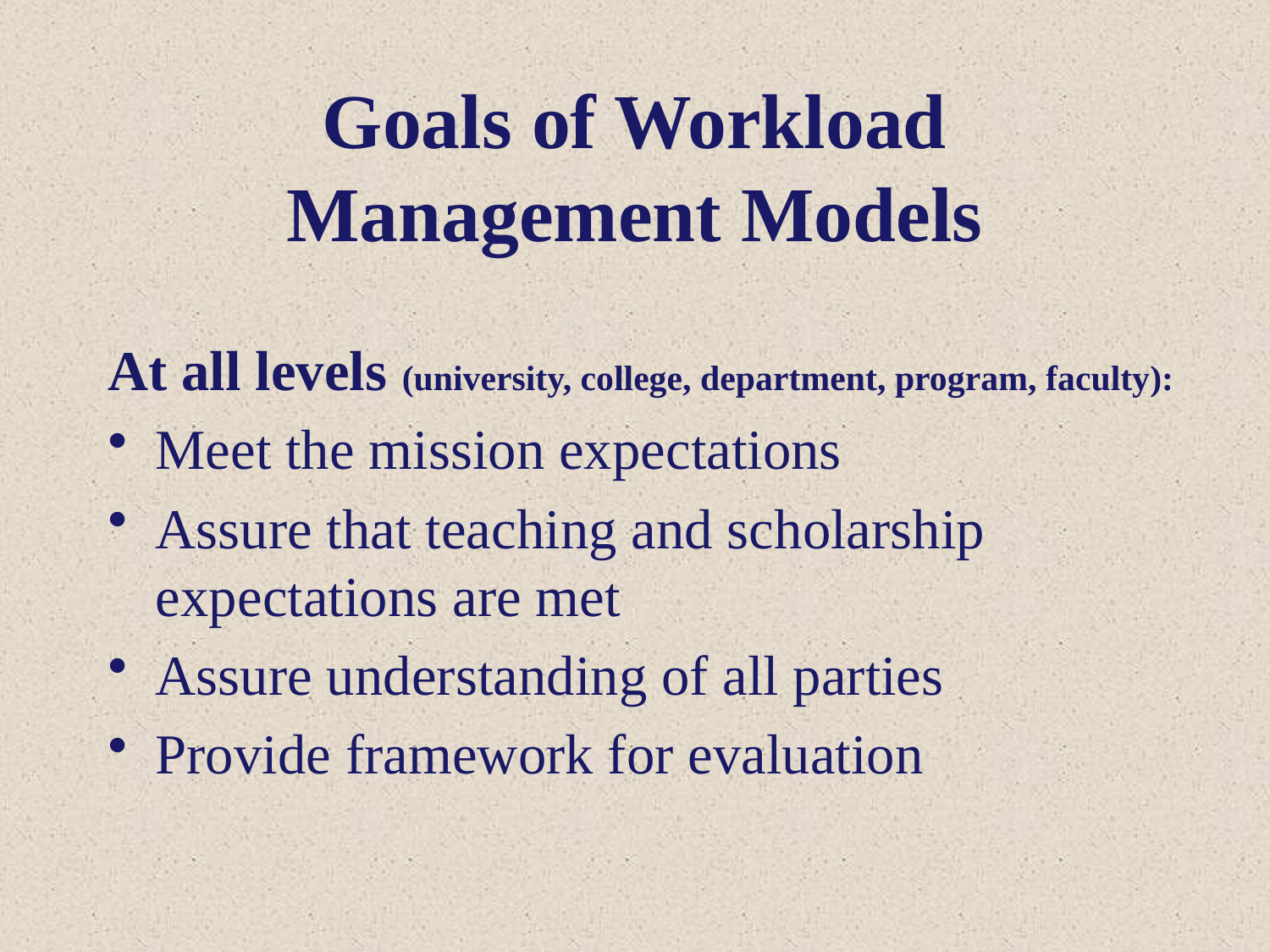

# Goals of Workload Management Models
At all levels (university, college, department, program, faculty):
Meet the mission expectations
Assure that teaching and scholarship expectations are met
Assure understanding of all parties
Provide framework for evaluation